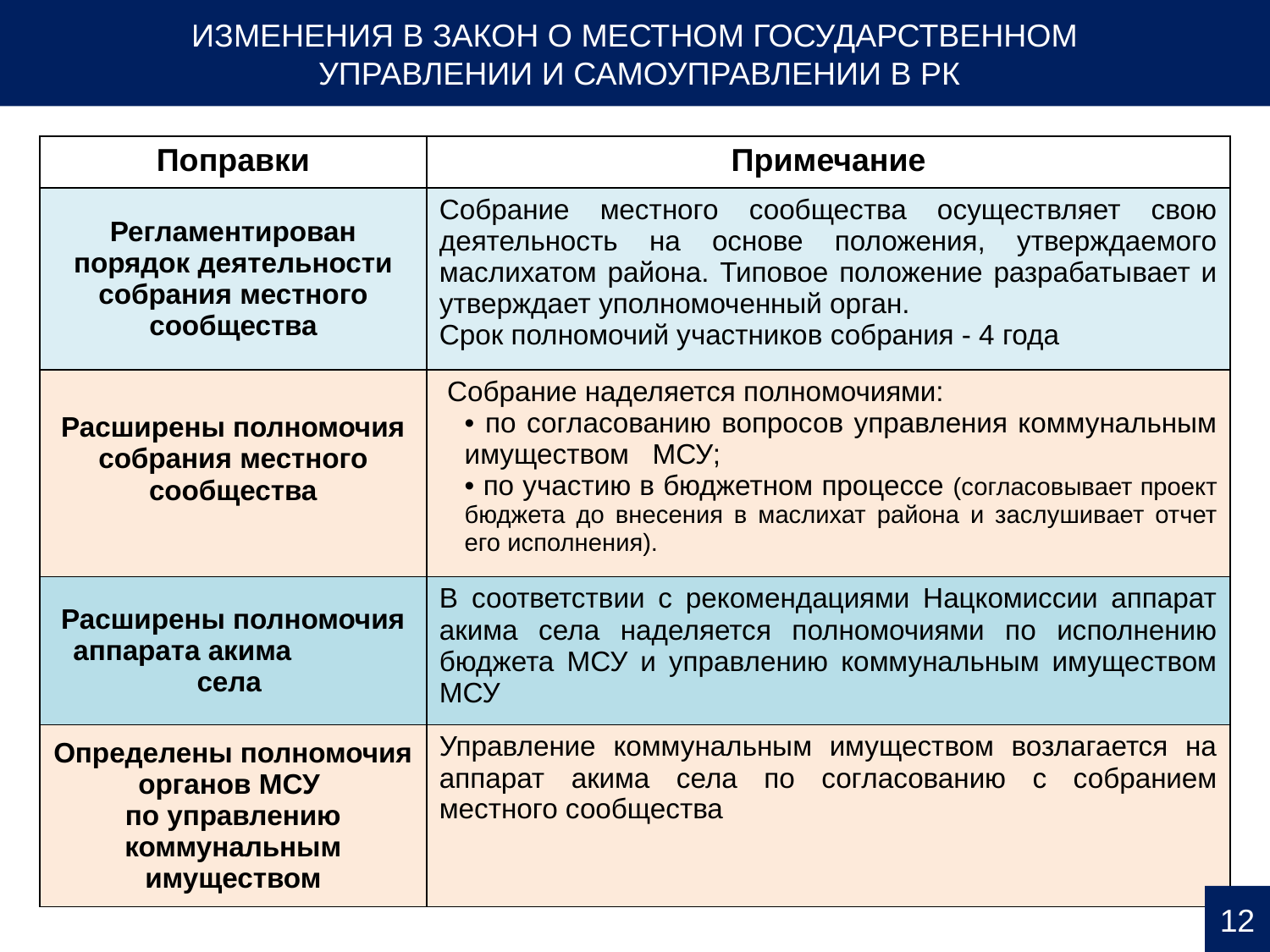

ИЗМЕНЕНИЯ В ЗАКОН О МЕСТНОМ ГОСУДАРСТВЕННОМ
 УПРАВЛЕНИИ И САМОУПРАВЛЕНИИ В РК
| Поправки | Примечание |
| --- | --- |
| Регламентирован порядок деятельности собрания местного сообщества | Собрание местного сообщества осуществляет свою деятельность на основе положения, утверждаемого маслихатом района. Типовое положение разрабатывает и утверждает уполномоченный орган. Срок полномочий участников собрания - 4 года |
| Расширены полномочия собрания местного сообщества | Собрание наделяется полномочиями: по согласованию вопросов управления коммунальным имуществом МСУ; по участию в бюджетном процессе (согласовывает проект бюджета до внесения в маслихат района и заслушивает отчет его исполнения). |
| Расширены полномочия аппарата акима села | В соответствии с рекомендациями Нацкомиссии аппарат акима села наделяется полномочиями по исполнению бюджета МСУ и управлению коммунальным имуществом МСУ |
| Определены полномочия органов МСУ по управлению коммунальным имуществом | Управление коммунальным имуществом возлагается на аппарат акима села по согласованию с собранием местного сообщества |
12